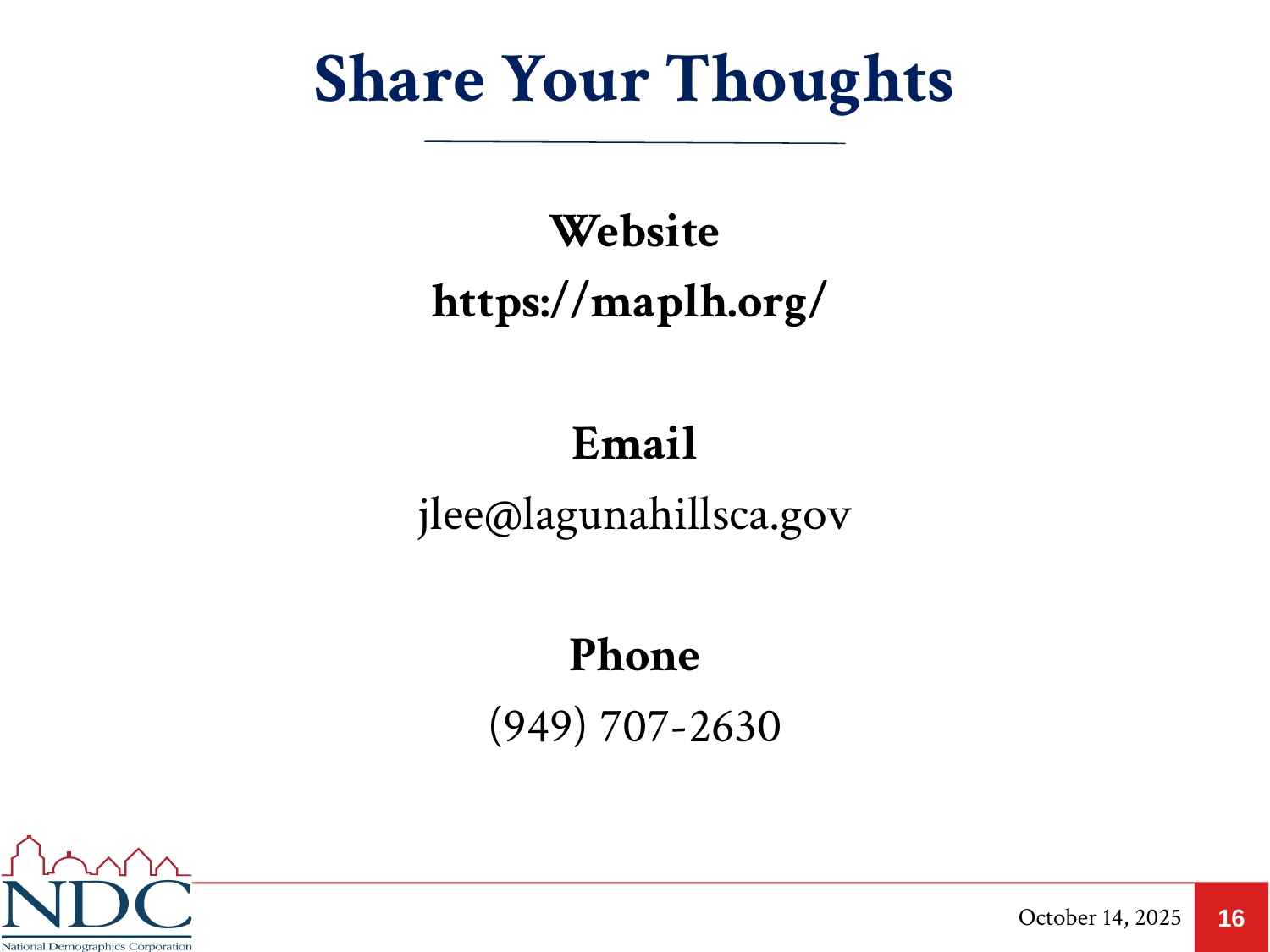

# Share Your Thoughts
Website
https://maplh.org/

Email
jlee@lagunahillsca.gov

Phone
(949) 707-2630

October 14, 2025